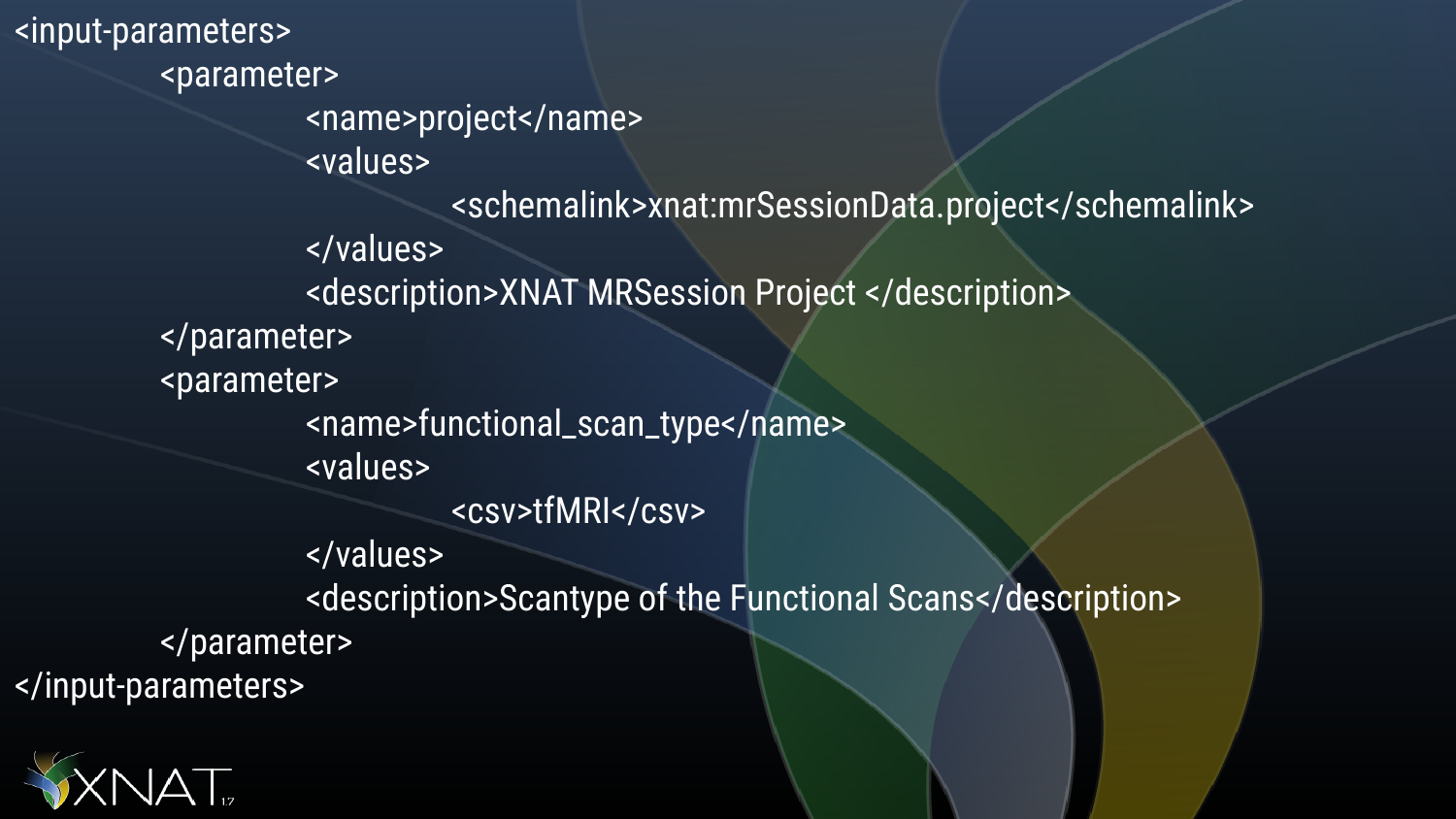

<input-parameters>
	<parameter>
		<name>project</name>
		<values>
			<schemalink>xnat:mrSessionData.project</schemalink>
		</values>
		<description>XNAT MRSession Project </description>
	</parameter>
	<parameter>
		<name>functional_scan_type</name>
		<values>
			<csv>tfMRI</csv>
		</values>
		<description>Scantype of the Functional Scans</description>
	</parameter>
</input-parameters>